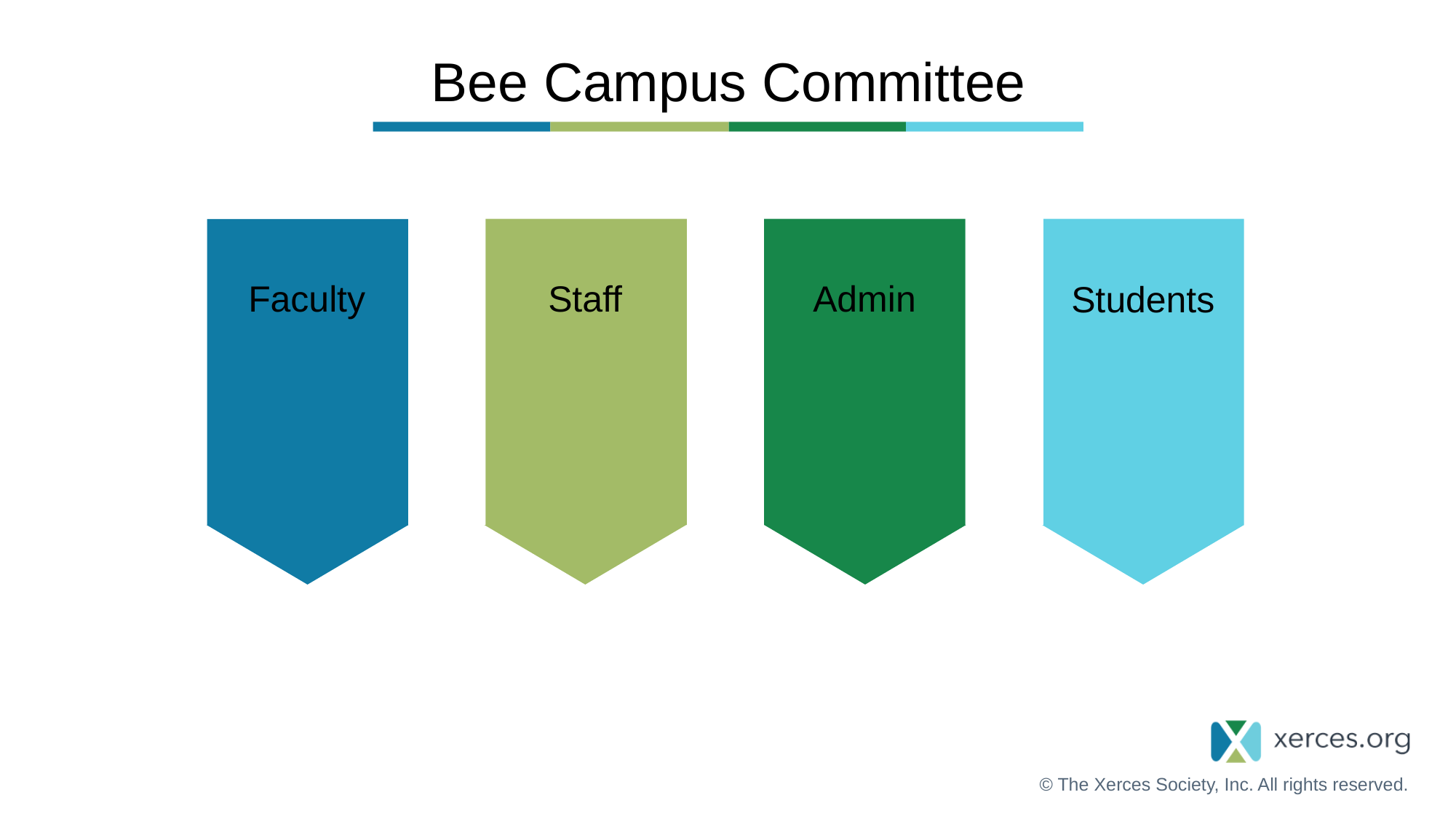

# Bee Campus Committee
Staff
Admin
Faculty
Students